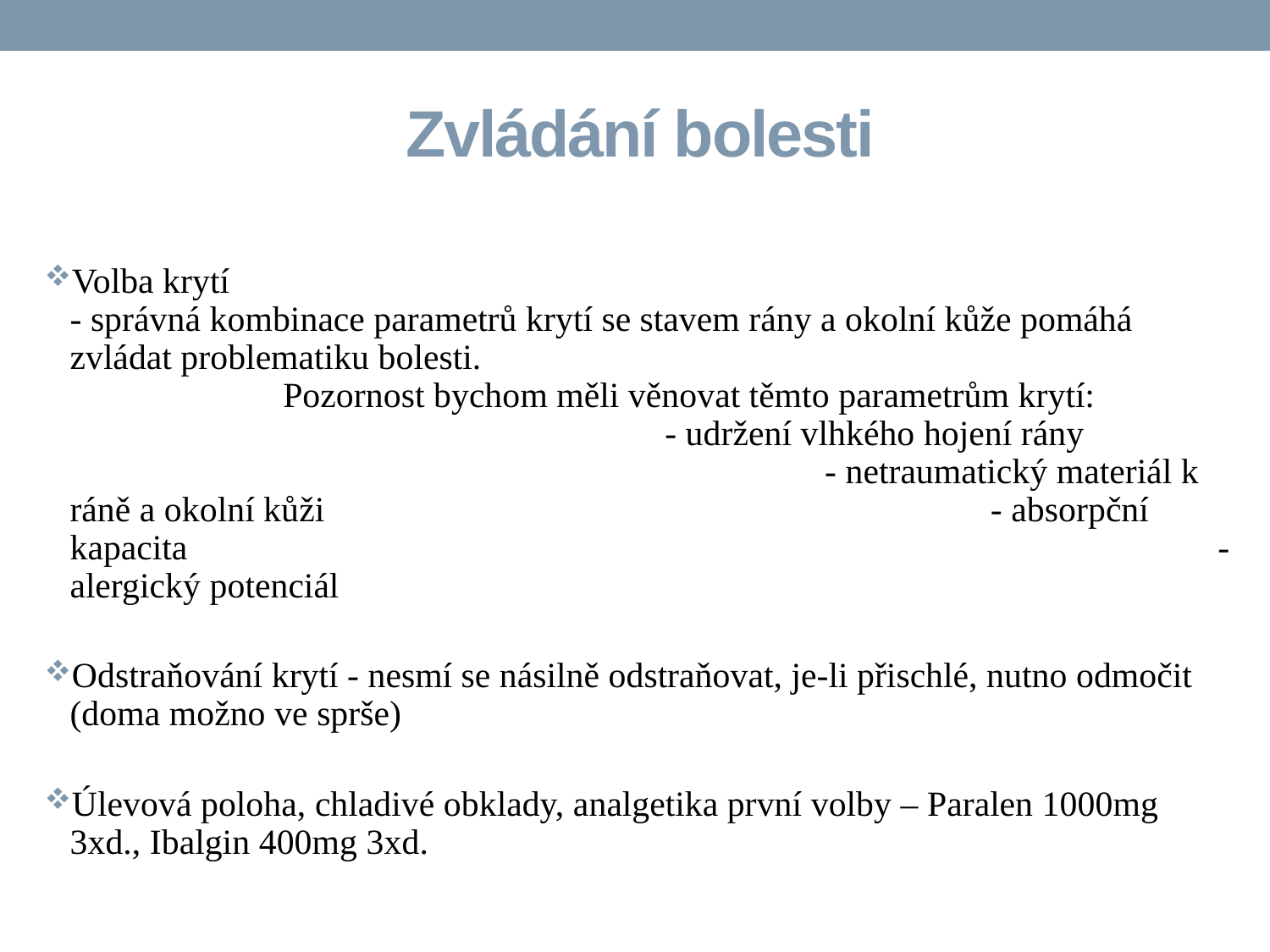

# Zvládání bolesti
Volba krytí                                                                                                                 - správná kombinace parametrů krytí se stavem rány a okolní kůže pomáhá zvládat problematiku bolesti.                                                                                                             Pozornost bychom měli věnovat těmto parametrům krytí:                                                                                   - udržení vlhkého hojení rány                                                                                                      - netraumatický materiál k ráně a okolní kůži                                                                           - absorpční kapacita                                                                                                                    - alergický potenciál

Odstraňování krytí - nesmí se násilně odstraňovat, je-li přischlé, nutno odmočit (doma možno ve sprše)

Úlevová poloha, chladivé obklady, analgetika první volby – Paralen 1000mg 3xd., Ibalgin 400mg 3xd.